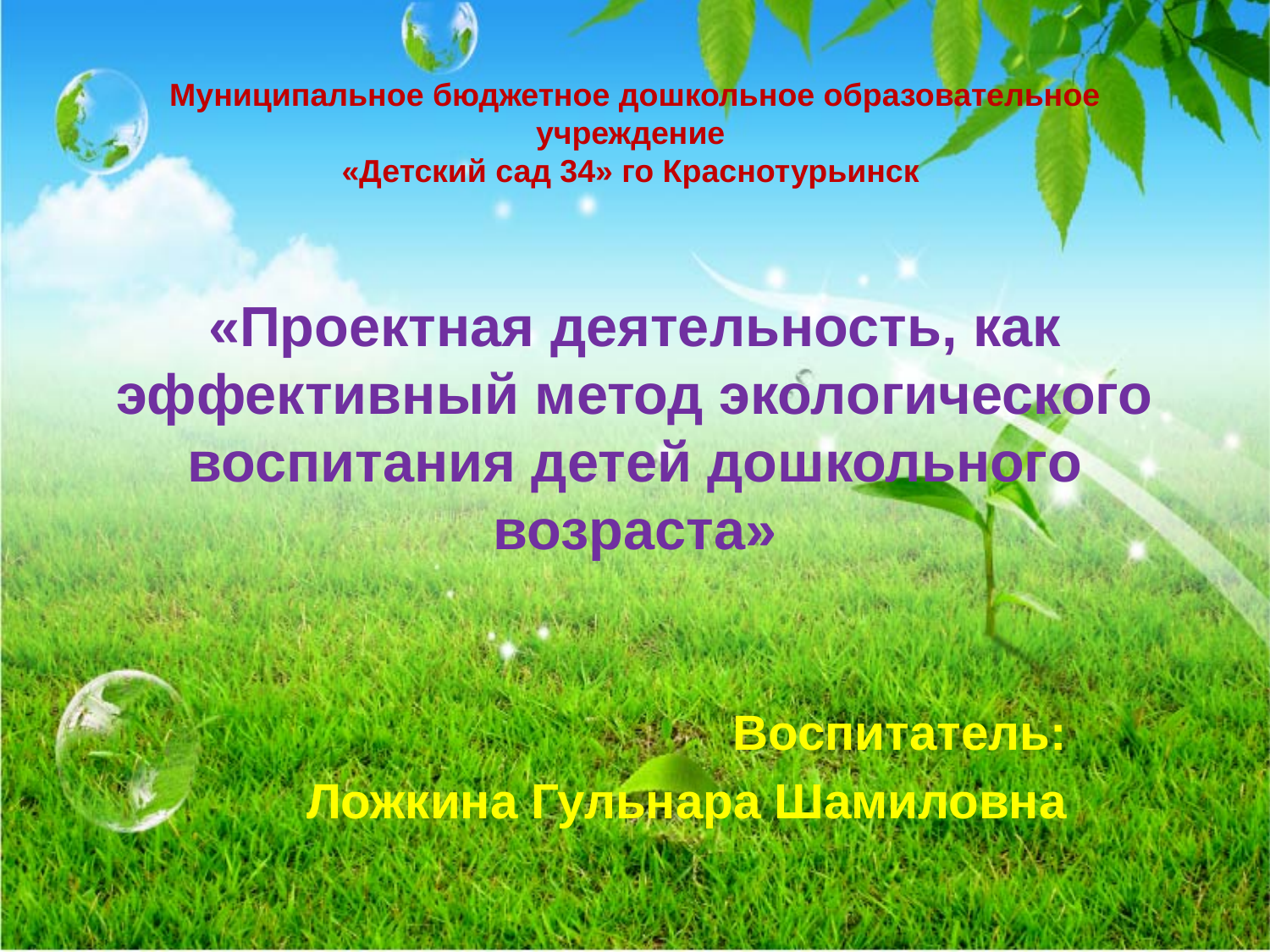

# Муниципальное бюджетное дошкольное образовательное учреждение «Детский сад 34» го Краснотурьинск «Проектная деятельность, как эффективный метод экологического воспитания детей дошкольного возраста»
Воспитатель:
Ложкина Гульнара Шамиловна